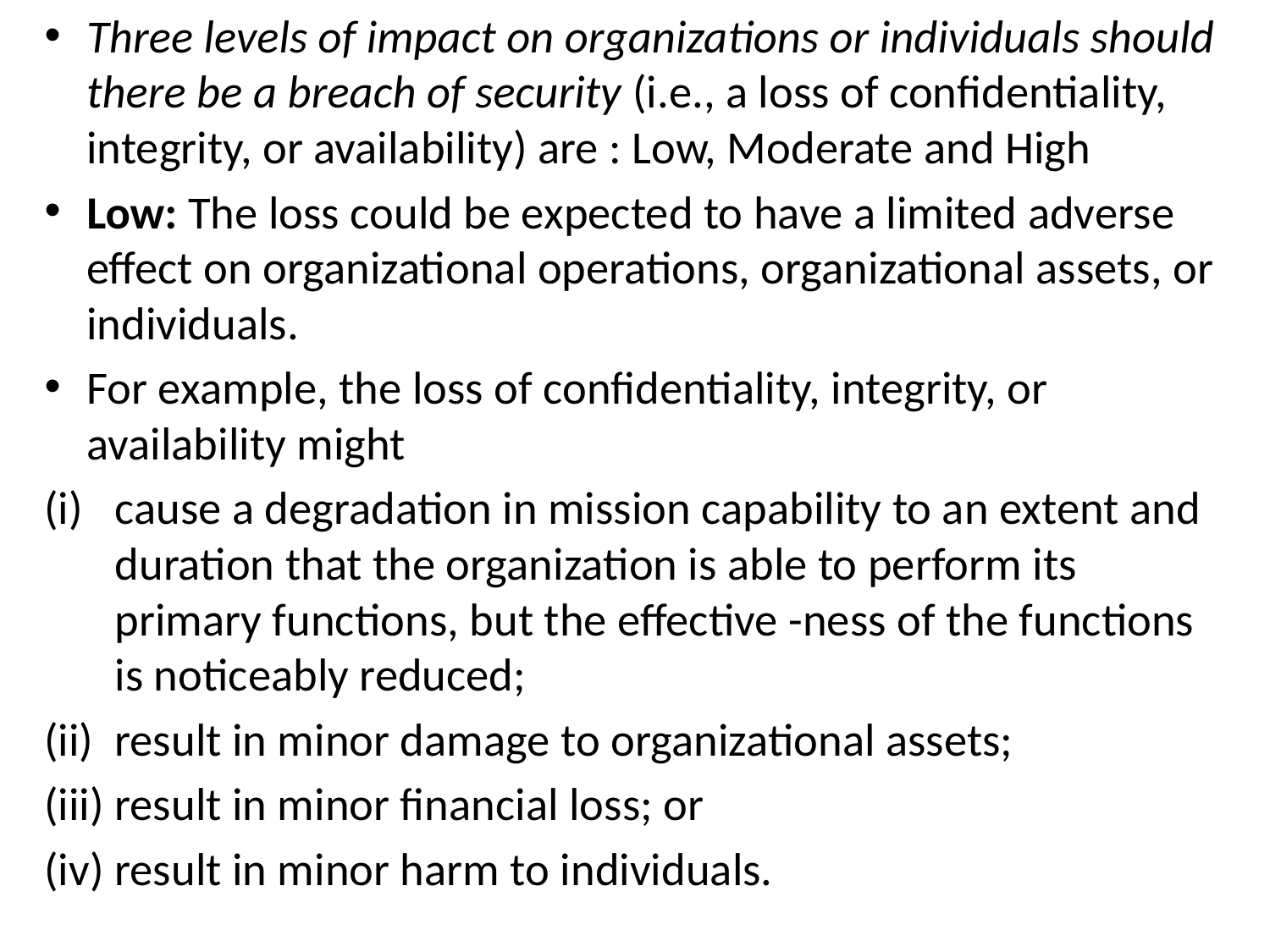

Three levels of impact on organizations or individuals should there be a breach of security (i.e., a loss of confidentiality, integrity, or availability) are : Low, Moderate and High
Low: The loss could be expected to have a limited adverse effect on organizational operations, organizational assets, or individuals.
For example, the loss of confidentiality, integrity, or availability might
cause a degradation in mission capability to an extent and duration that the organization is able to perform its primary functions, but the effective -ness of the functions is noticeably reduced;
result in minor damage to organizational assets;
result in minor financial loss; or
result in minor harm to individuals.